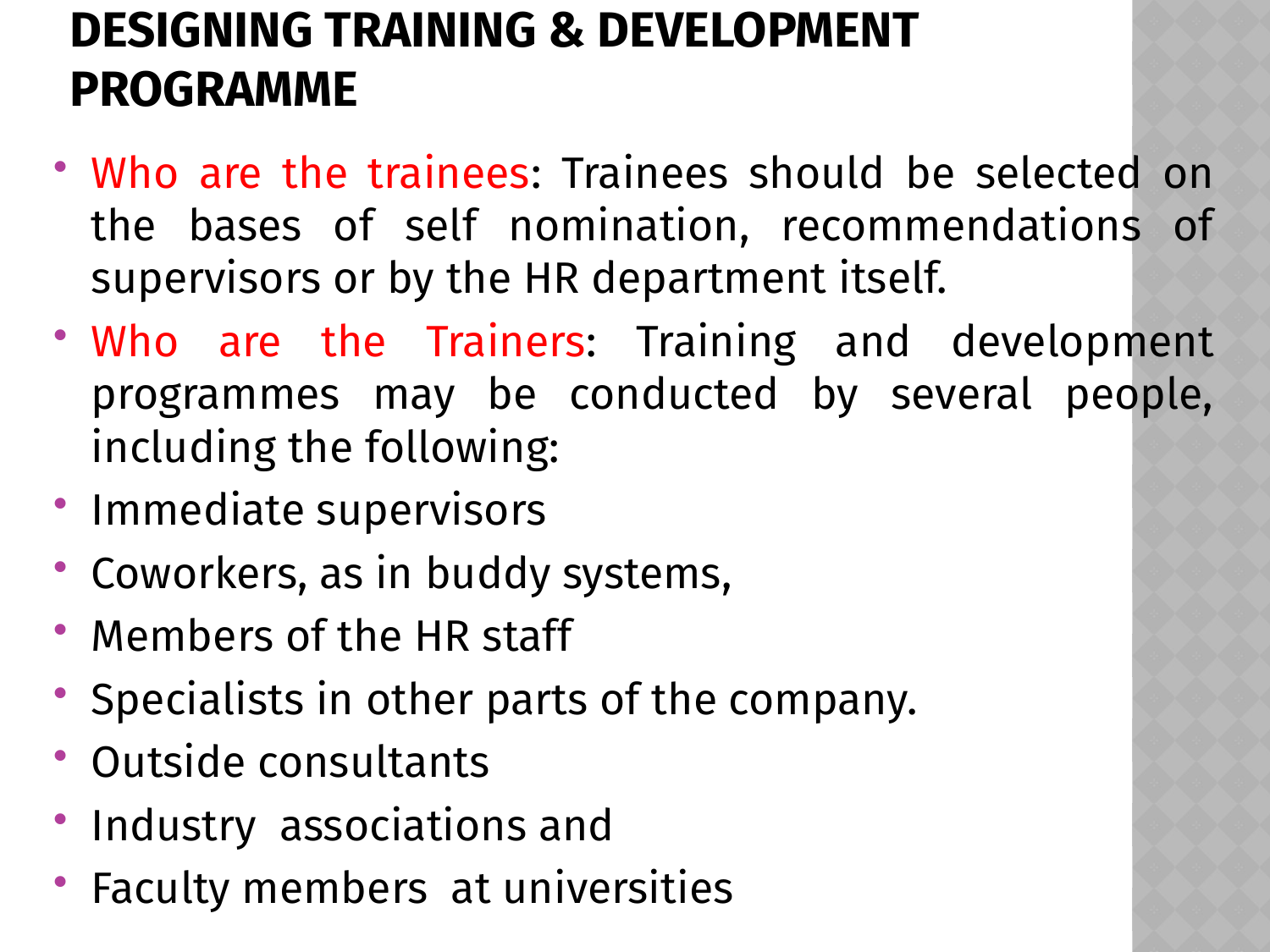

# DESIGNING TRAINING & DEVELOPMENT PROGRAMME
Who are the trainees: Trainees should be selected on the bases of self nomination, recommendations of supervisors or by the HR department itself.
Who are the Trainers: Training and development programmes may be conducted by several people, including the following:
Immediate supervisors
Coworkers, as in buddy systems,
Members of the HR staff
Specialists in other parts of the company.
Outside consultants
Industry  associations and
Faculty members  at universities